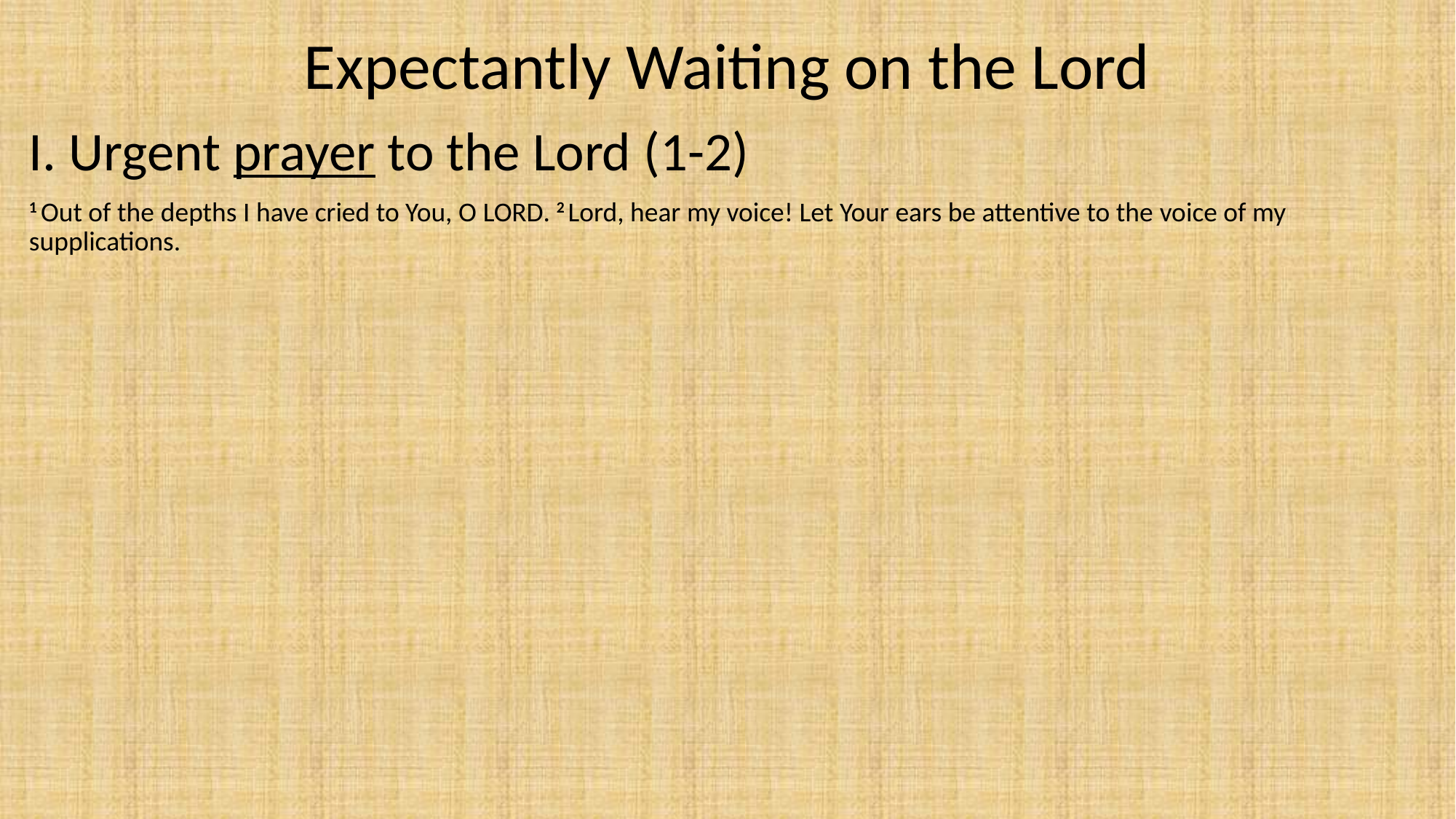

# Expectantly Waiting on the Lord
I. Urgent prayer to the Lord (1-2)
1 Out of the depths I have cried to You, O Lord. 2 Lord, hear my voice! Let Your ears be attentive to the voice of my supplications.